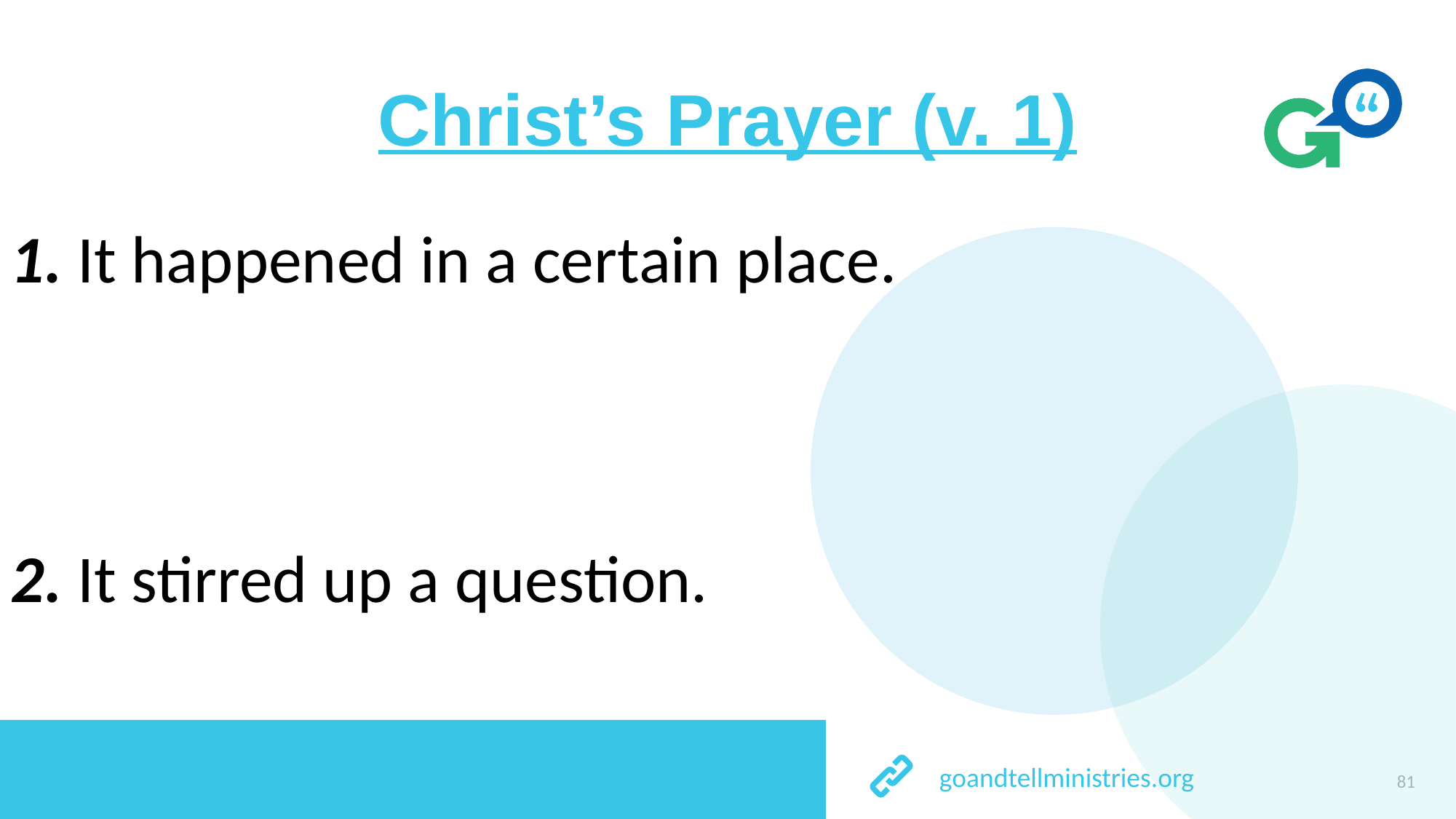

# Christ’s Prayer (v. 1)
1. It happened in a certain place.

2. It stirred up a question.
81